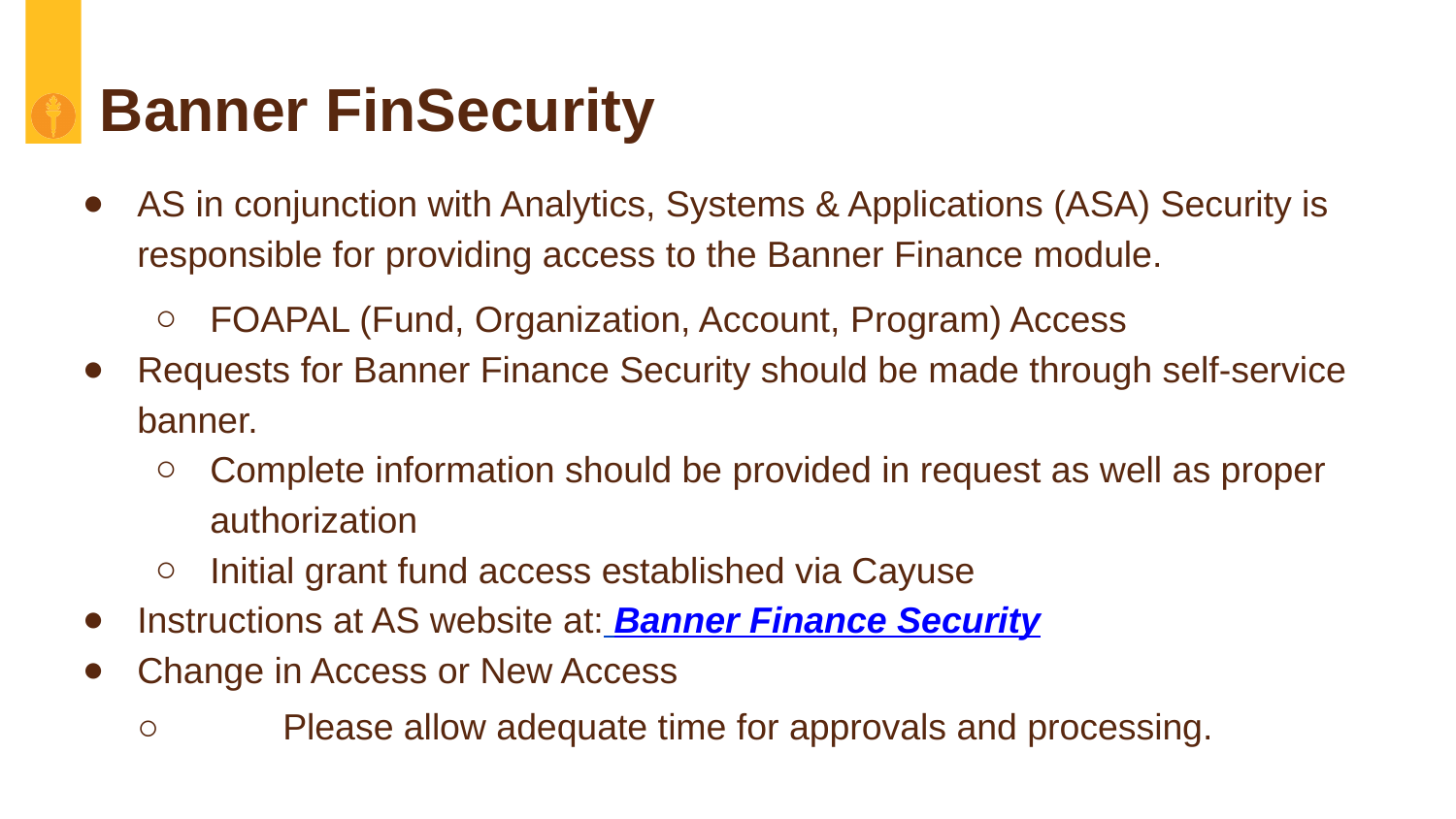

# Banner FinSecurity
AS in conjunction with Analytics, Systems & Applications (ASA) Security is responsible for providing access to the Banner Finance module.
FOAPAL (Fund, Organization, Account, Program) Access
Requests for Banner Finance Security should be made through self-service banner.
Complete information should be provided in request as well as proper authorization
Initial grant fund access established via Cayuse
Instructions at AS website at: Banner Finance Security
Change in Access or New Access
○	Please allow adequate time for approvals and processing.